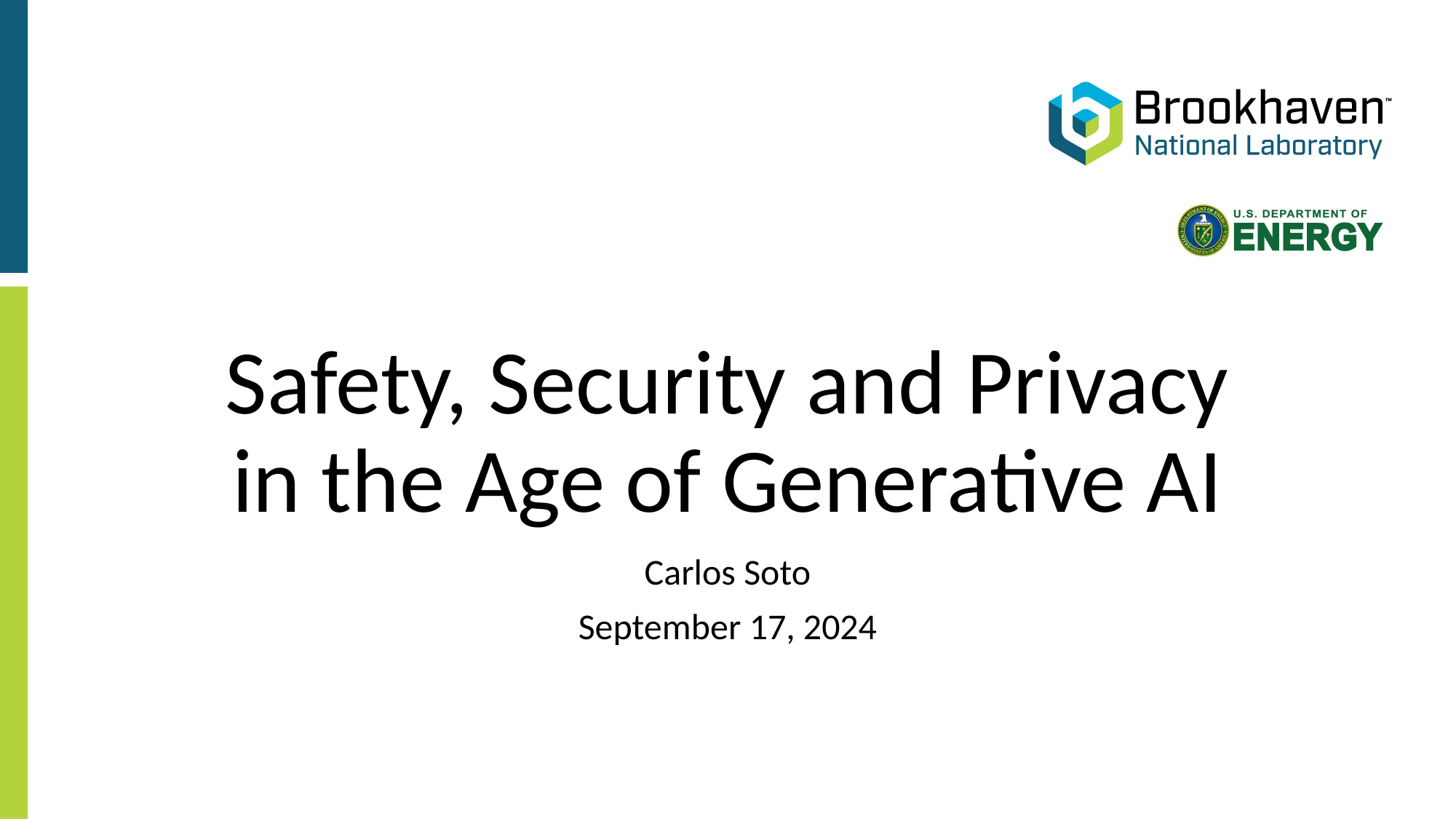

# Safety, Security and Privacy in the Age of Generative AI
Carlos Soto
September 17, 2024